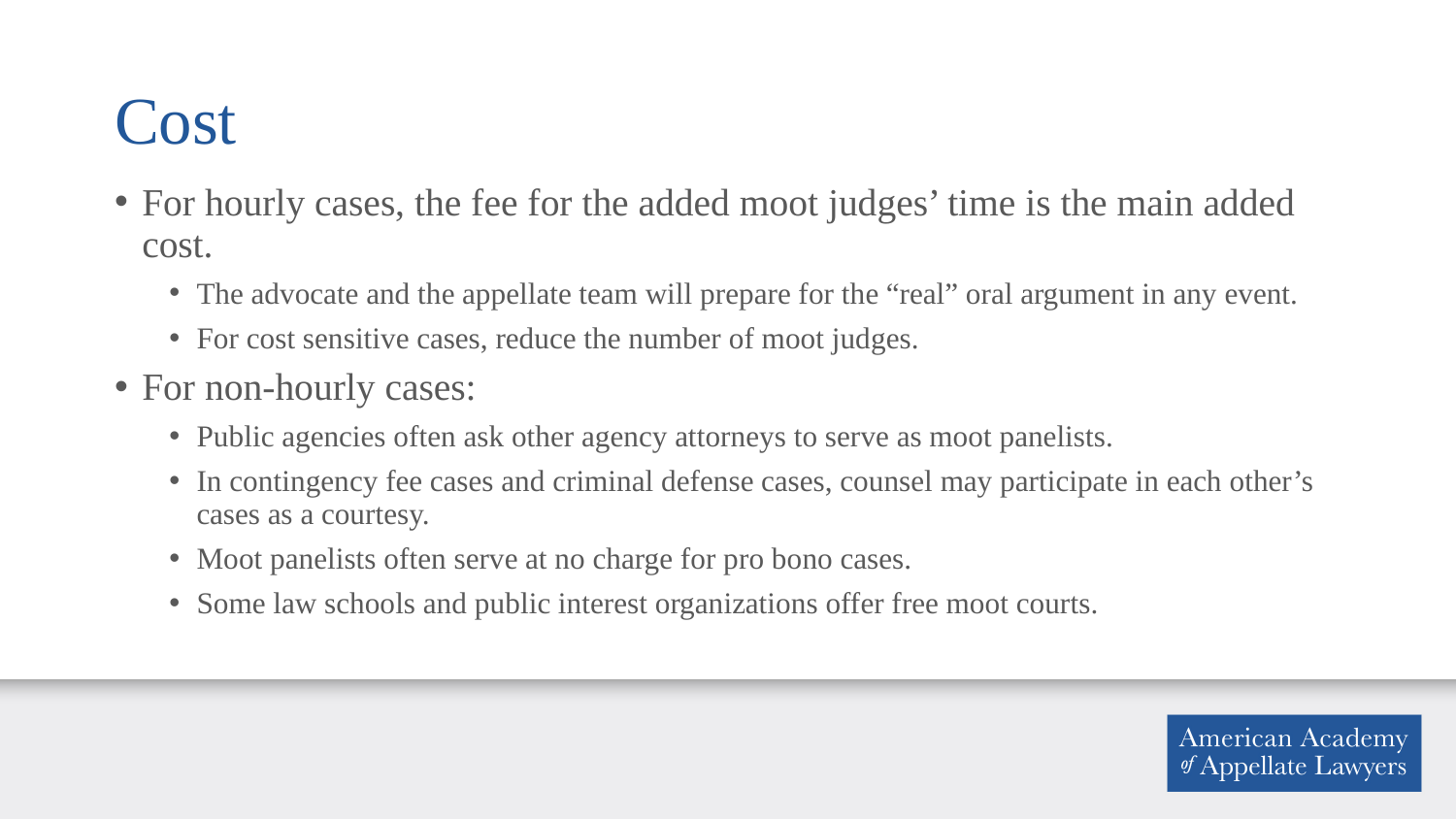

# Cost
For hourly cases, the fee for the added moot judges’ time is the main added cost.
The advocate and the appellate team will prepare for the “real” oral argument in any event.
For cost sensitive cases, reduce the number of moot judges.
For non-hourly cases:
Public agencies often ask other agency attorneys to serve as moot panelists.
In contingency fee cases and criminal defense cases, counsel may participate in each other’s cases as a courtesy.
Moot panelists often serve at no charge for pro bono cases.
Some law schools and public interest organizations offer free moot courts.